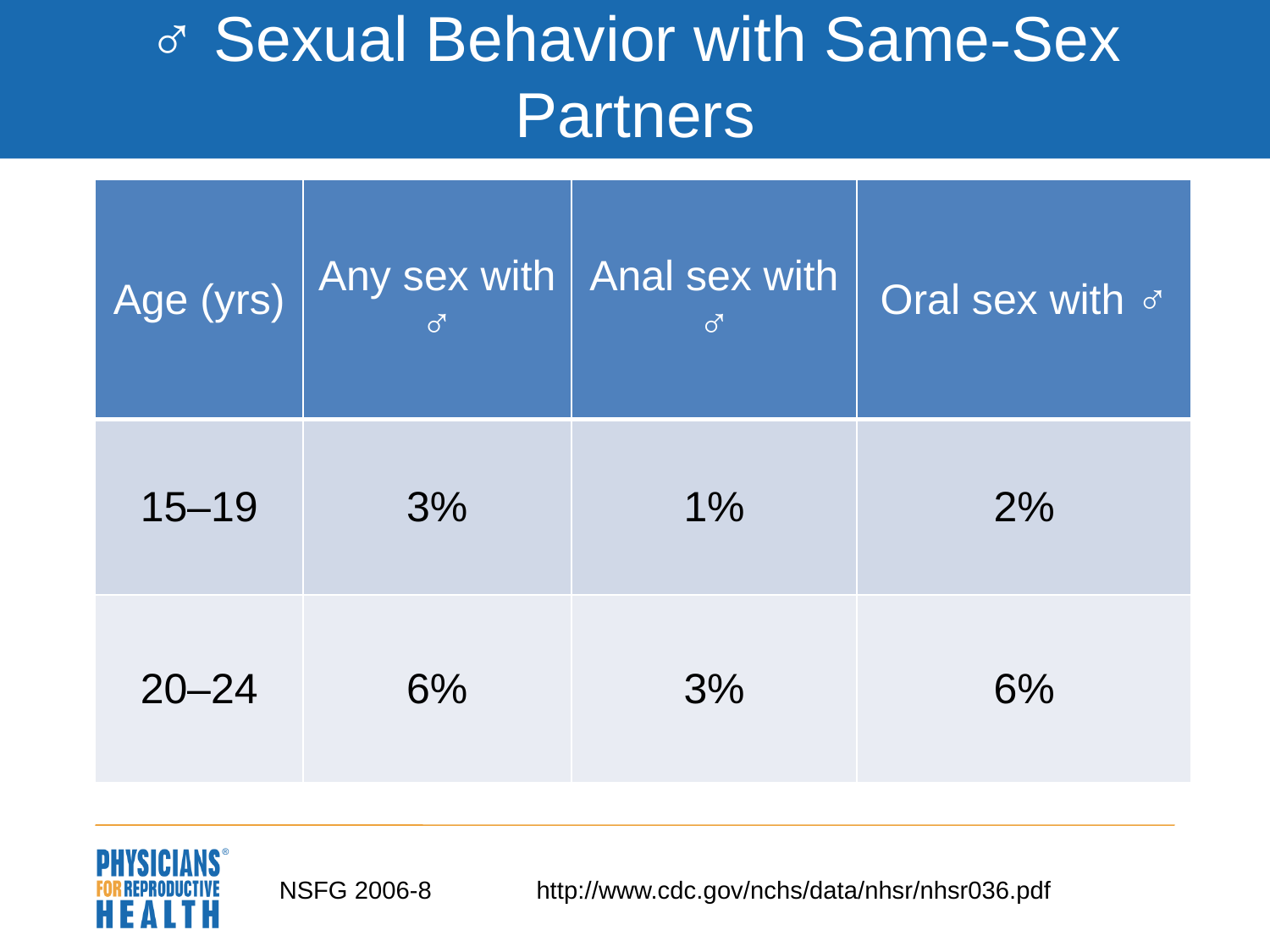

# ♂ Sexual Behavior with Same-Sex Partners
| Age (yrs) | Any sex with ♂ | Anal sex with ♂ | Oral sex with ♂ |
| --- | --- | --- | --- |
| 15–19 | 3% | 1% | 2% |
| 20–24 | 6% | 3% | 6% |
NSFG 2006-8
http://www.cdc.gov/nchs/data/nhsr/nhsr036.pdf